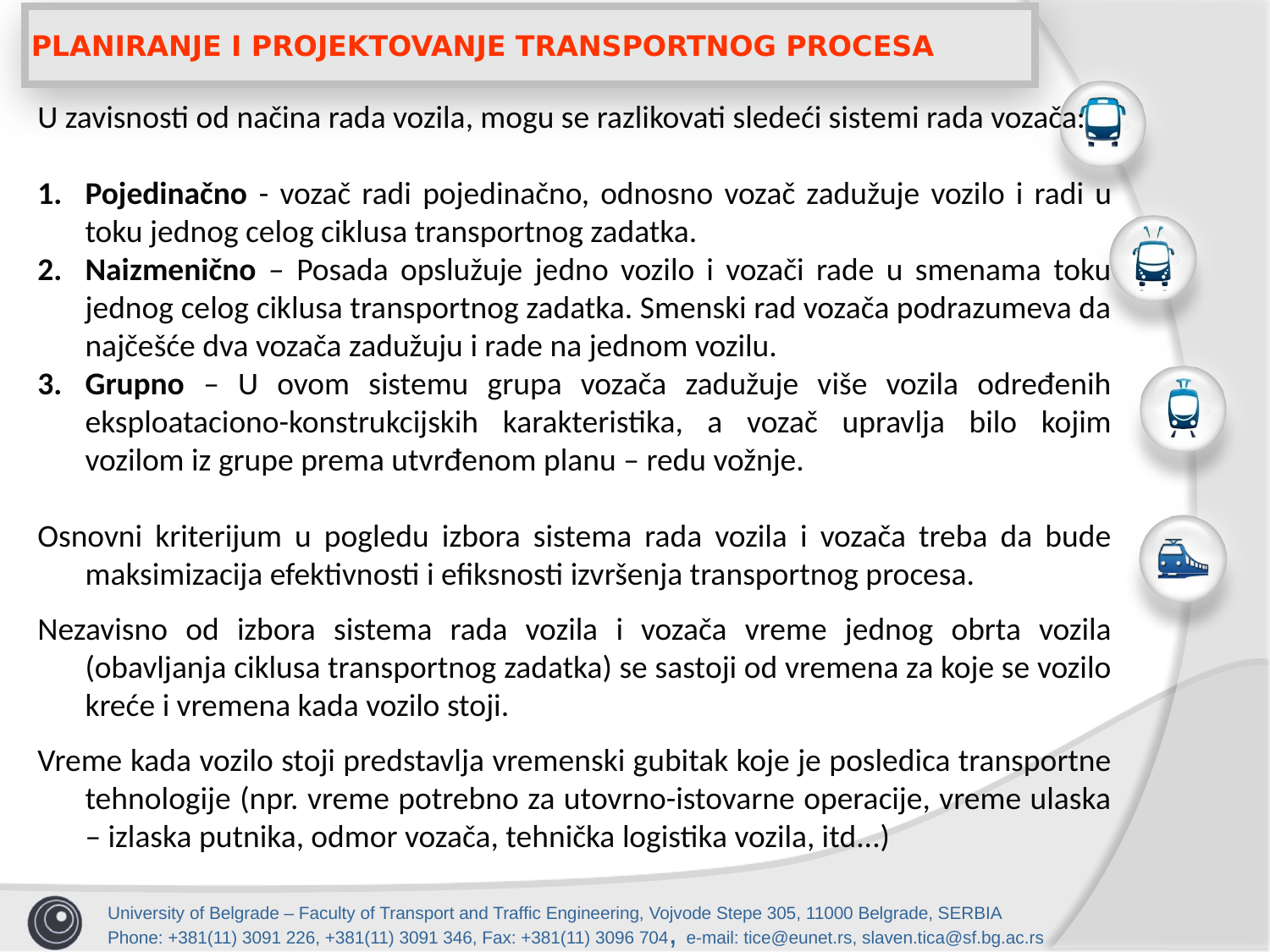

PLANIRANJE I PROJEKTOVANJE TRANSPORTNOG PROCESA
U zavisnosti od načina rada vozila, mogu se razlikovati sledeći sistemi rada vozača:

Pojedinačno - vozač radi pojedinačno, odnosno vozač zadužuje vozilo i radi u toku jednog celog ciklusa transportnog zadatka.
Naizmenično – Posada opslužuje jedno vozilo i vozači rade u smenama toku jednog celog ciklusa transportnog zadatka. Smenski rad vozača podrazumeva da najčešće dva vozača zadužuju i rade na jednom vozilu.
Grupno – U ovom sistemu grupa vozača zadužuje više vozila određenih eksploataciono-konstrukcijskih karakteristika, a vozač upravlja bilo kojim vozilom iz grupe prema utvrđenom planu – redu vožnje.

Osnovni kriterijum u pogledu izbora sistema rada vozila i vozača treba da bude maksimizacija efektivnosti i efiksnosti izvršenja transportnog procesa.

Nezavisno od izbora sistema rada vozila i vozača vreme jednog obrta vozila (obavljanja ciklusa transportnog zadatka) se sastoji od vremena za koje se vozilo kreće i vremena kada vozilo stoji.

Vreme kada vozilo stoji predstavlja vremenski gubitak koje je posledica transportne tehnologije (npr. vreme potrebno za utovrno-istovarne operacije, vreme ulaska – izlaska putnika, odmor vozača, tehnička logistika vozila, itd...)